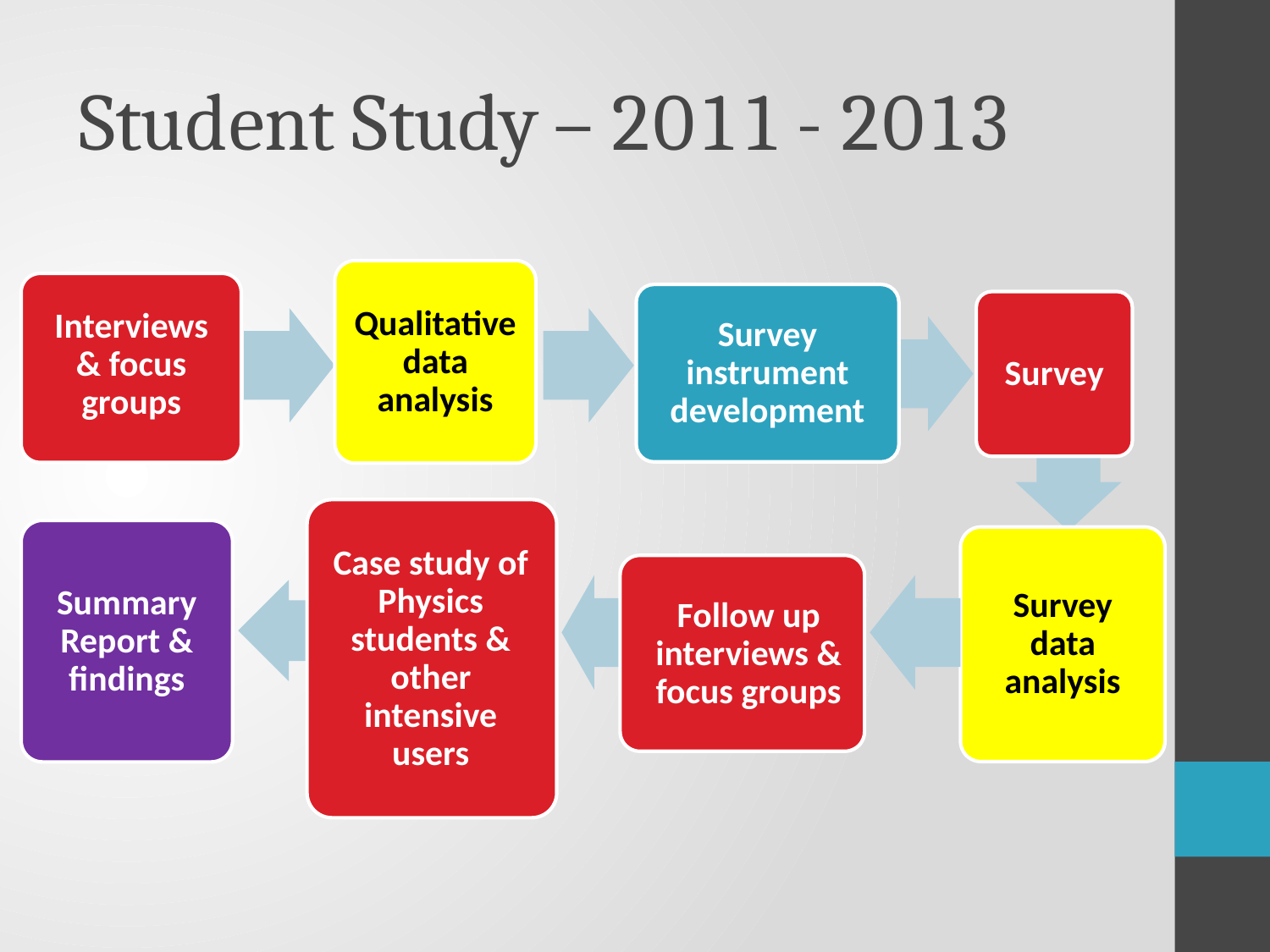

# Student Study – 2011 - 2013

Qualitative data analysis

Interviews & focus groups

Survey instrument development

Survey

Case study of Physics students & other intensive users

Summary Report & findings

Survey data analysis

Follow up interviews & focus groups